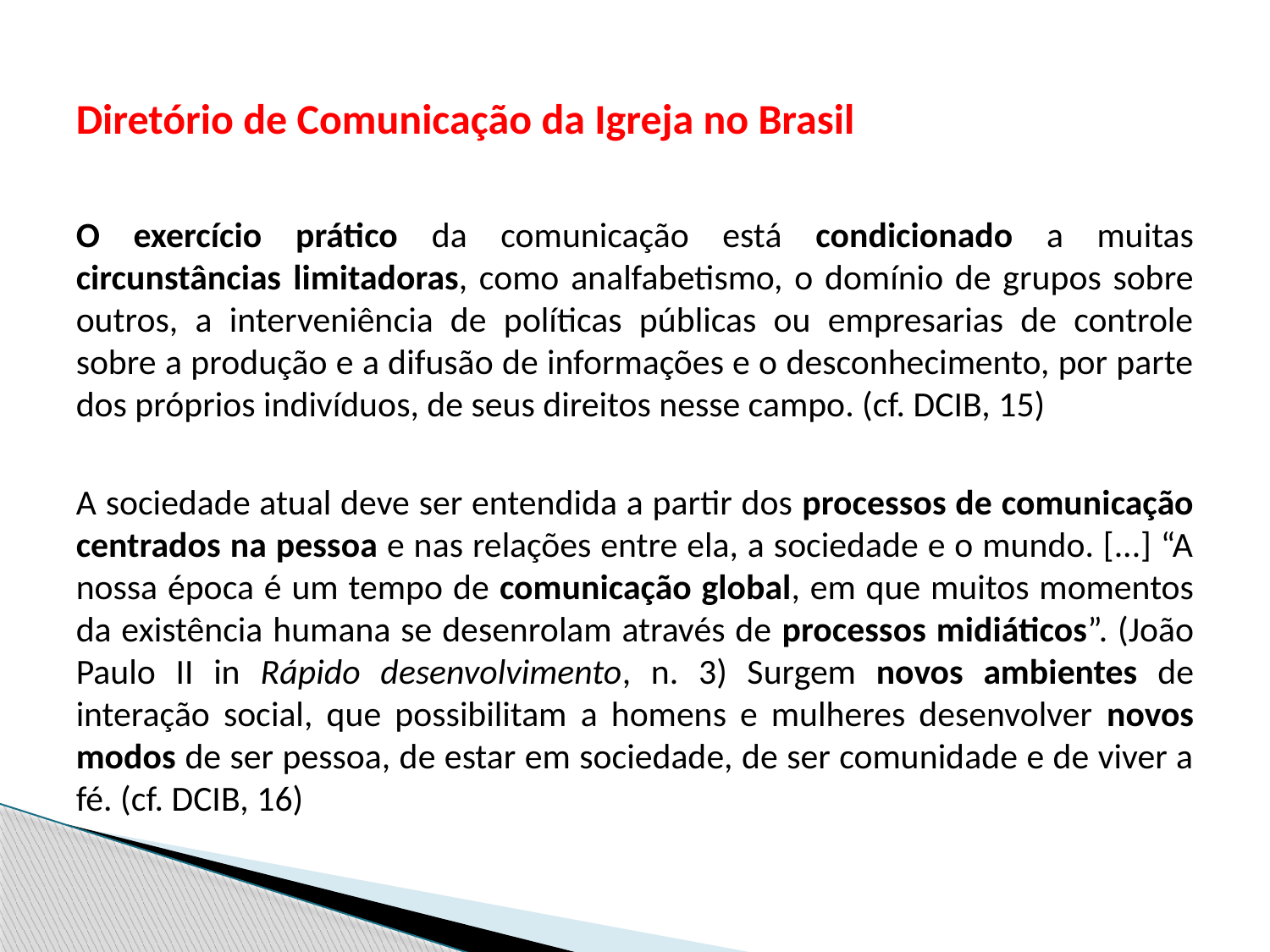

# Diretório de Comunicação da Igreja no Brasil
O exercício prático da comunicação está condicionado a muitas circunstâncias limitadoras, como analfabetismo, o domínio de grupos sobre outros, a interveniência de políticas públicas ou empresarias de controle sobre a produção e a difusão de informações e o desconhecimento, por parte dos próprios indivíduos, de seus direitos nesse campo. (cf. DCIB, 15)

A sociedade atual deve ser entendida a partir dos processos de comunicação centrados na pessoa e nas relações entre ela, a sociedade e o mundo. [...] “A nossa época é um tempo de comunicação global, em que muitos momentos da existência humana se desenrolam através de processos midiáticos”. (João Paulo II in Rápido desenvolvimento, n. 3) Surgem novos ambientes de interação social, que possibilitam a homens e mulheres desenvolver novos modos de ser pessoa, de estar em sociedade, de ser comunidade e de viver a fé. (cf. DCIB, 16)